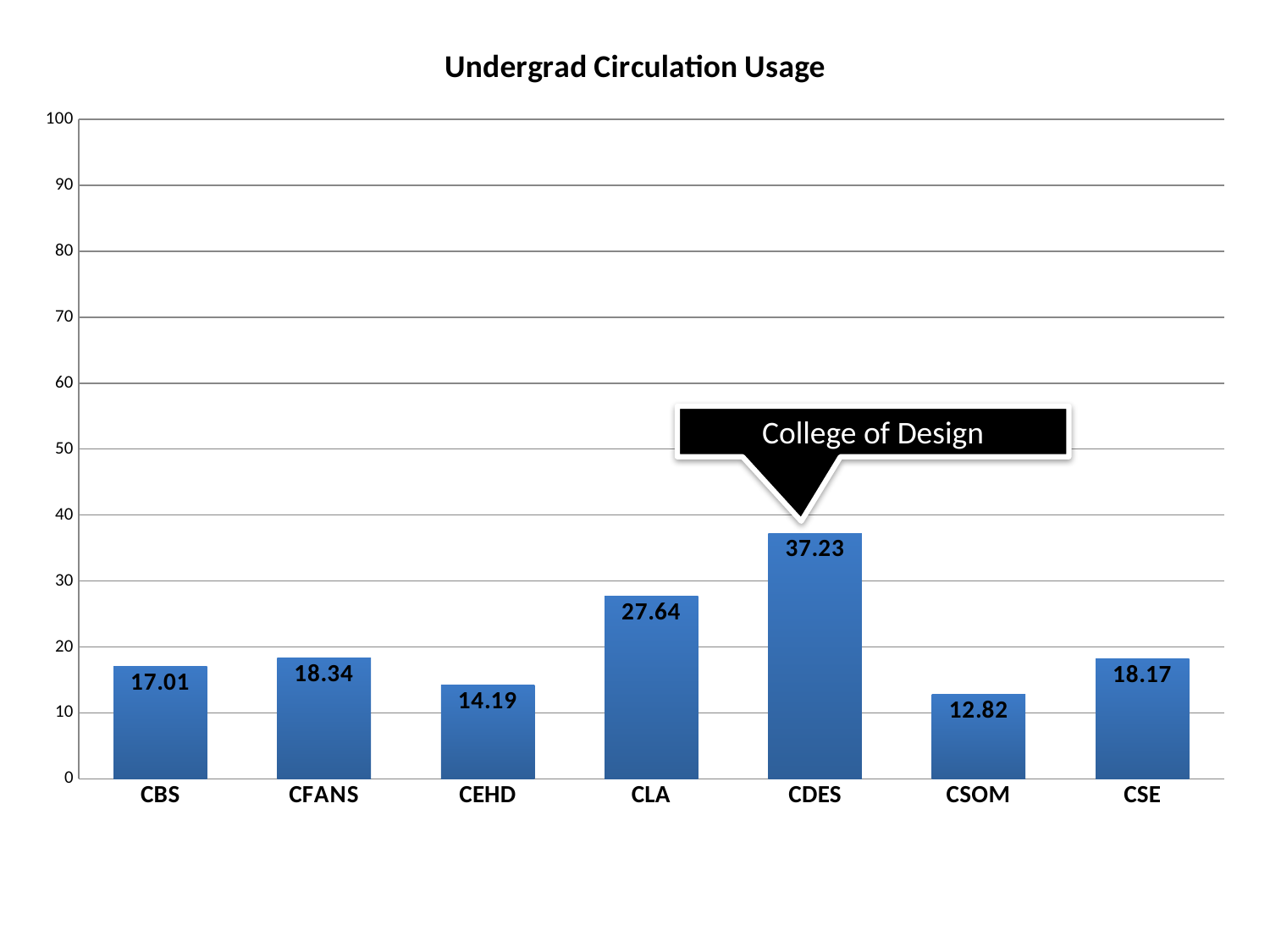

### Chart: Undergrad Circulation Usage

| Category | Percentage |
|---|---|
| CBS | 17.01000000000001 |
| CFANS | 18.34 |
| CEHD | 14.19 |
| CLA | 27.64 |
| CDES | 37.23000000000001 |
| CSOM | 12.82 |
| CSE | 18.17000000000001 |
College of Design